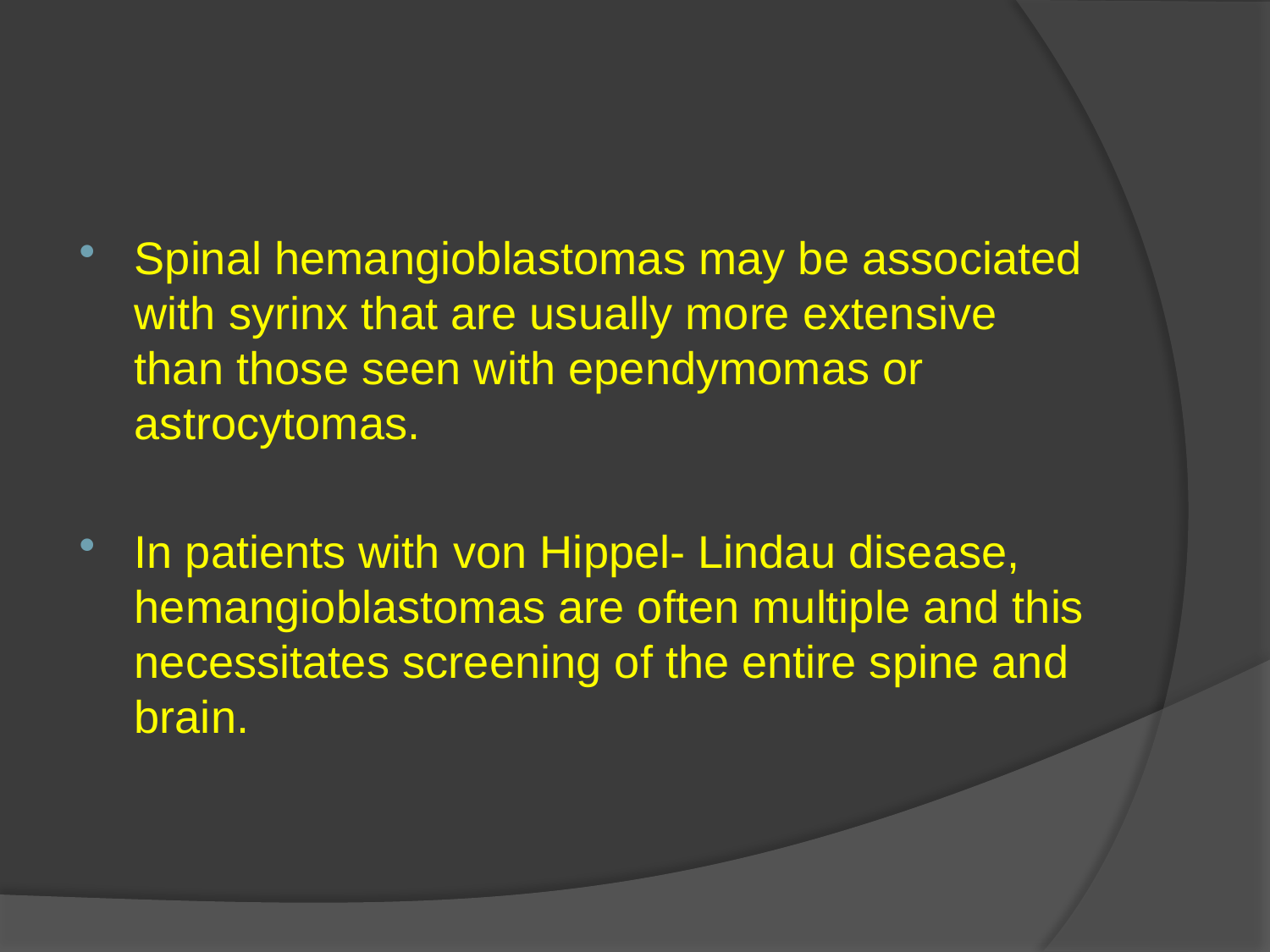

#
Spinal hemangioblastomas may be associated with syrinx that are usually more extensive than those seen with ependymomas or astrocytomas.

In patients with von Hippel- Lindau disease, hemangioblastomas are often multiple and this necessitates screening of the entire spine and brain.